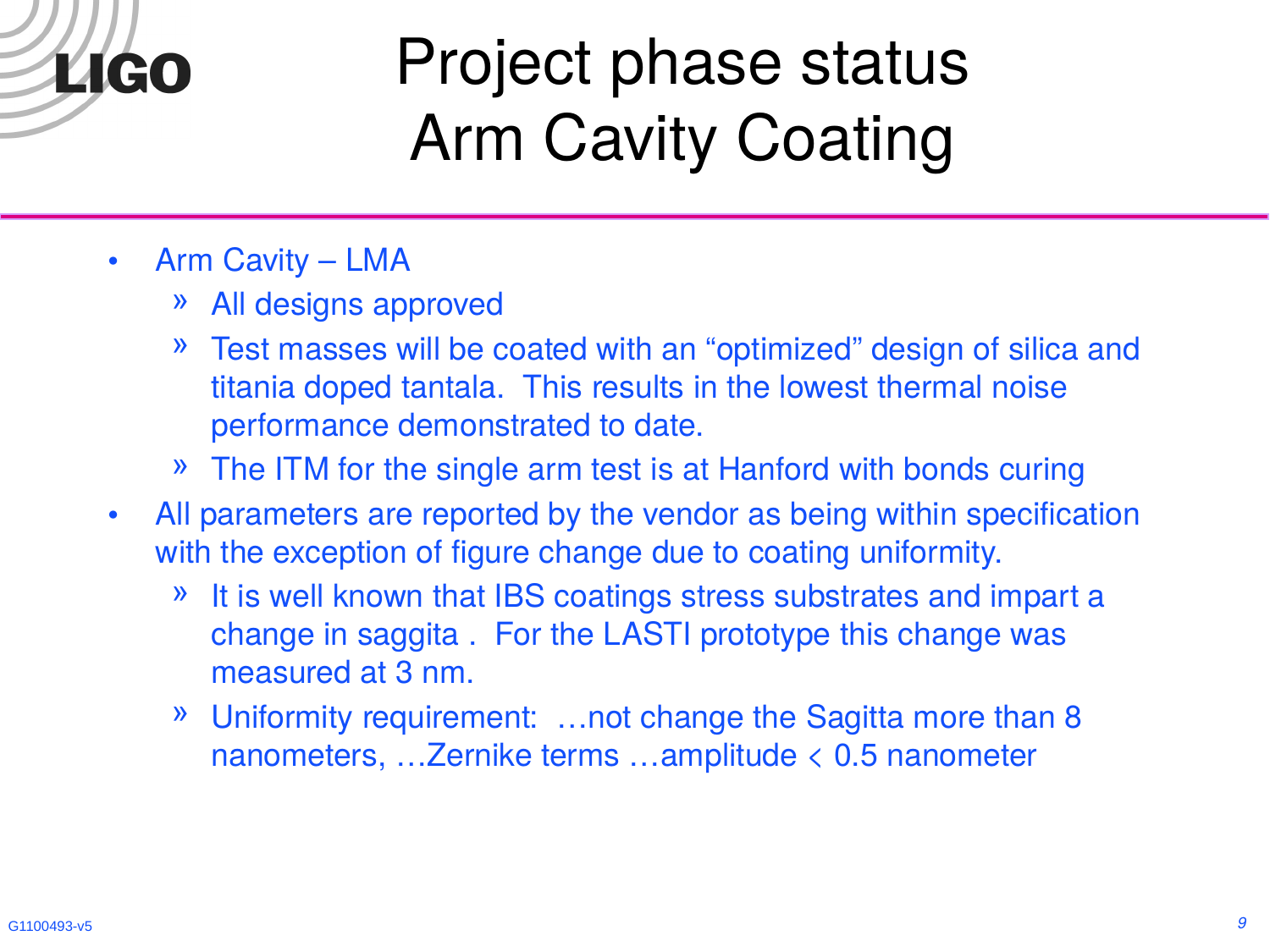

# Project phase status Arm Cavity Coating
Arm Cavity – LMA
All designs approved
Test masses will be coated with an “optimized” design of silica and titania doped tantala.  This results in the lowest thermal noise performance demonstrated to date.
The ITM for the single arm test is at Hanford with bonds curing
All parameters are reported by the vendor as being within specification with the exception of figure change due to coating uniformity.
It is well known that IBS coatings stress substrates and impart a change in saggita .  For the LASTI prototype this change was measured at 3 nm.
Uniformity requirement:  …not change the Sagitta more than 8 nanometers, …Zernike terms …amplitude < 0.5 nanometer
9